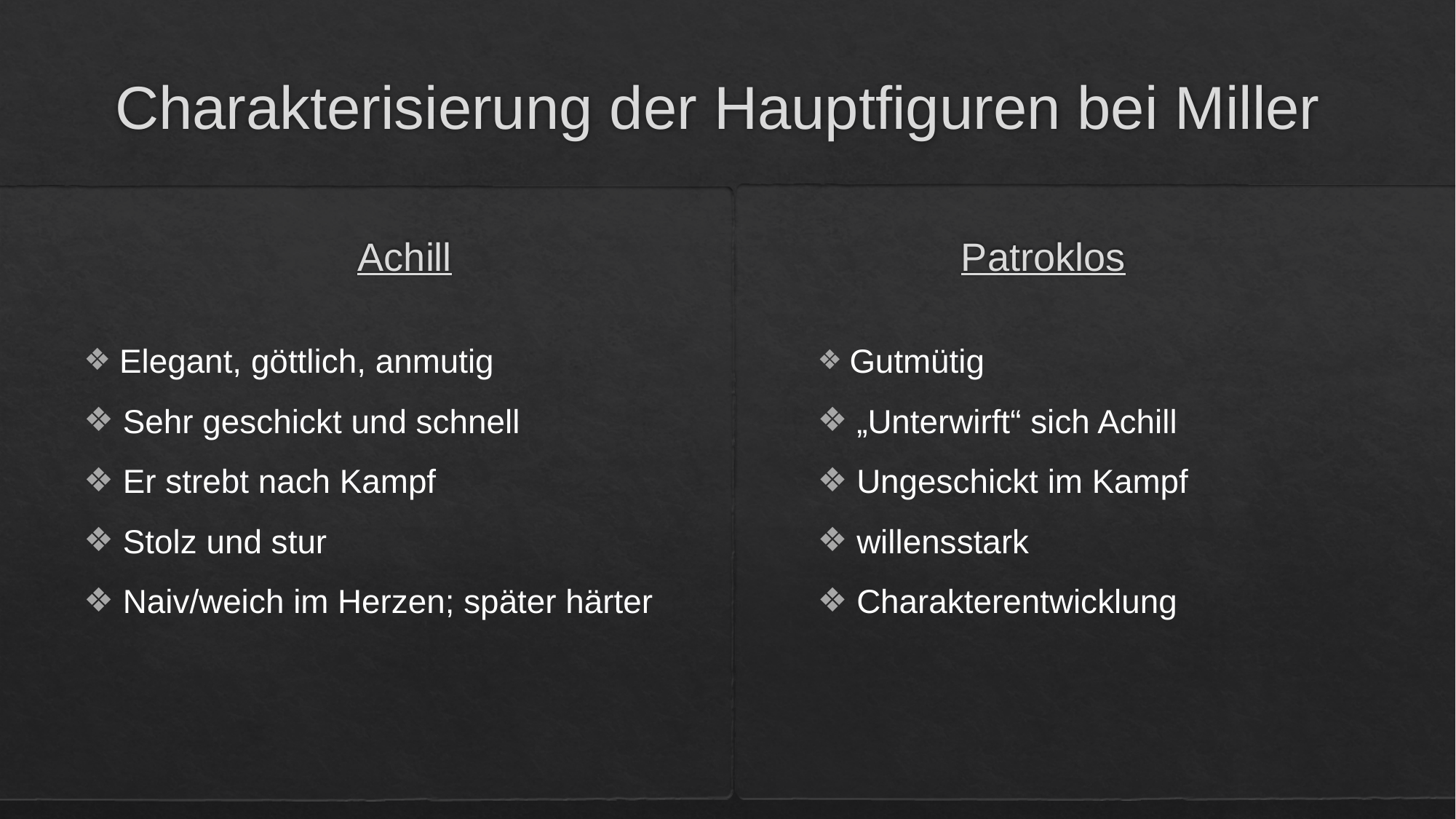

# Charakterisierung der Hauptfiguren bei Miller
Achill
Patroklos
 Elegant, göttlich, anmutig
 Sehr geschickt und schnell
 Er strebt nach Kampf
 Stolz und stur
 Naiv/weich im Herzen; später härter
 Gutmütig
 „Unterwirft“ sich Achill
 Ungeschickt im Kampf
 willensstark
 Charakterentwicklung